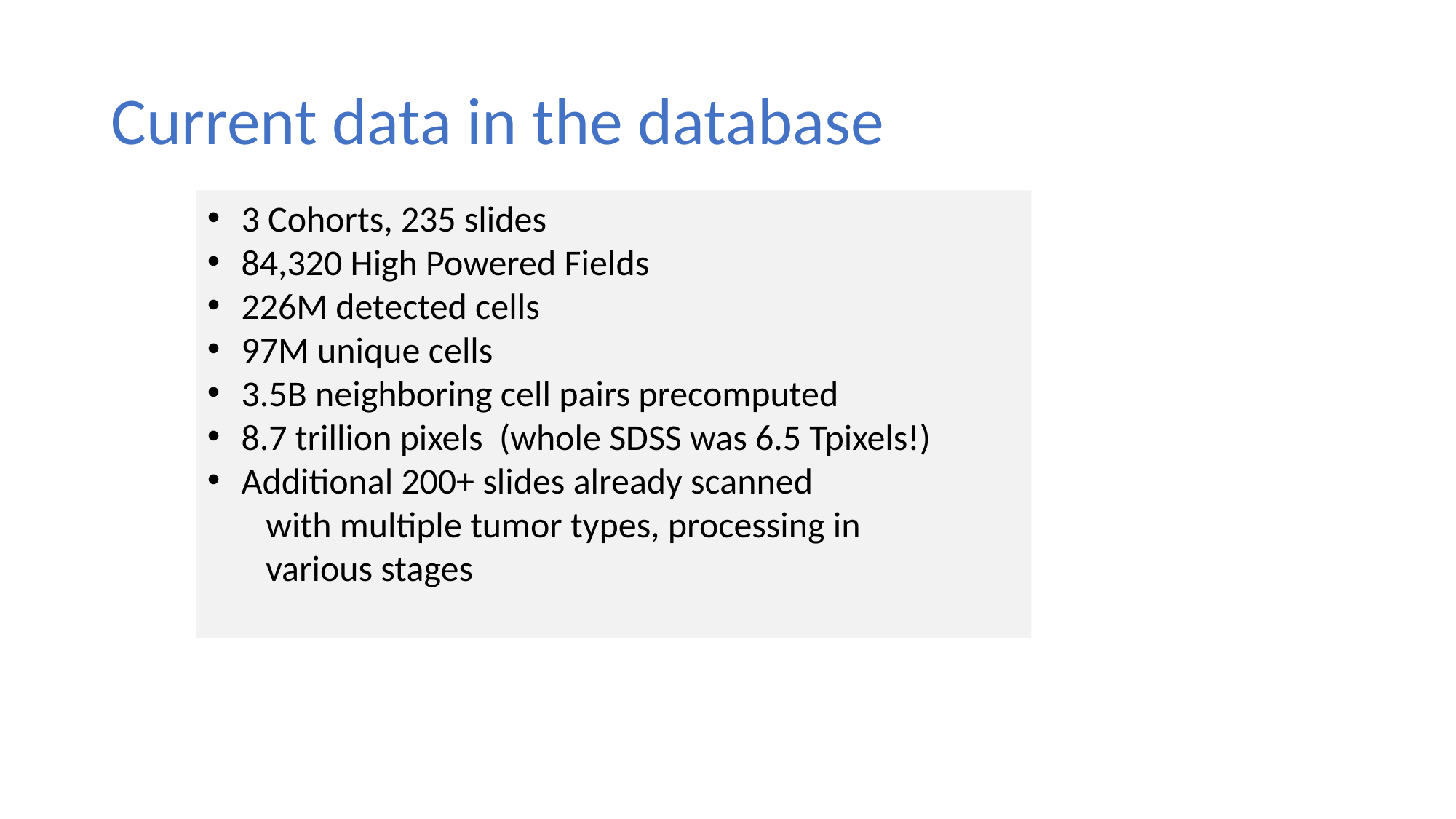

# Current data in the database
3 Cohorts, 235 slides
84,320 High Powered Fields
226M detected cells
97M unique cells
3.5B neighboring cell pairs precomputed
8.7 trillion pixels  (whole SDSS was 6.5 Tpixels!)
Additional 200+ slides already scanned
   with multiple tumor types, processing in
   various stages